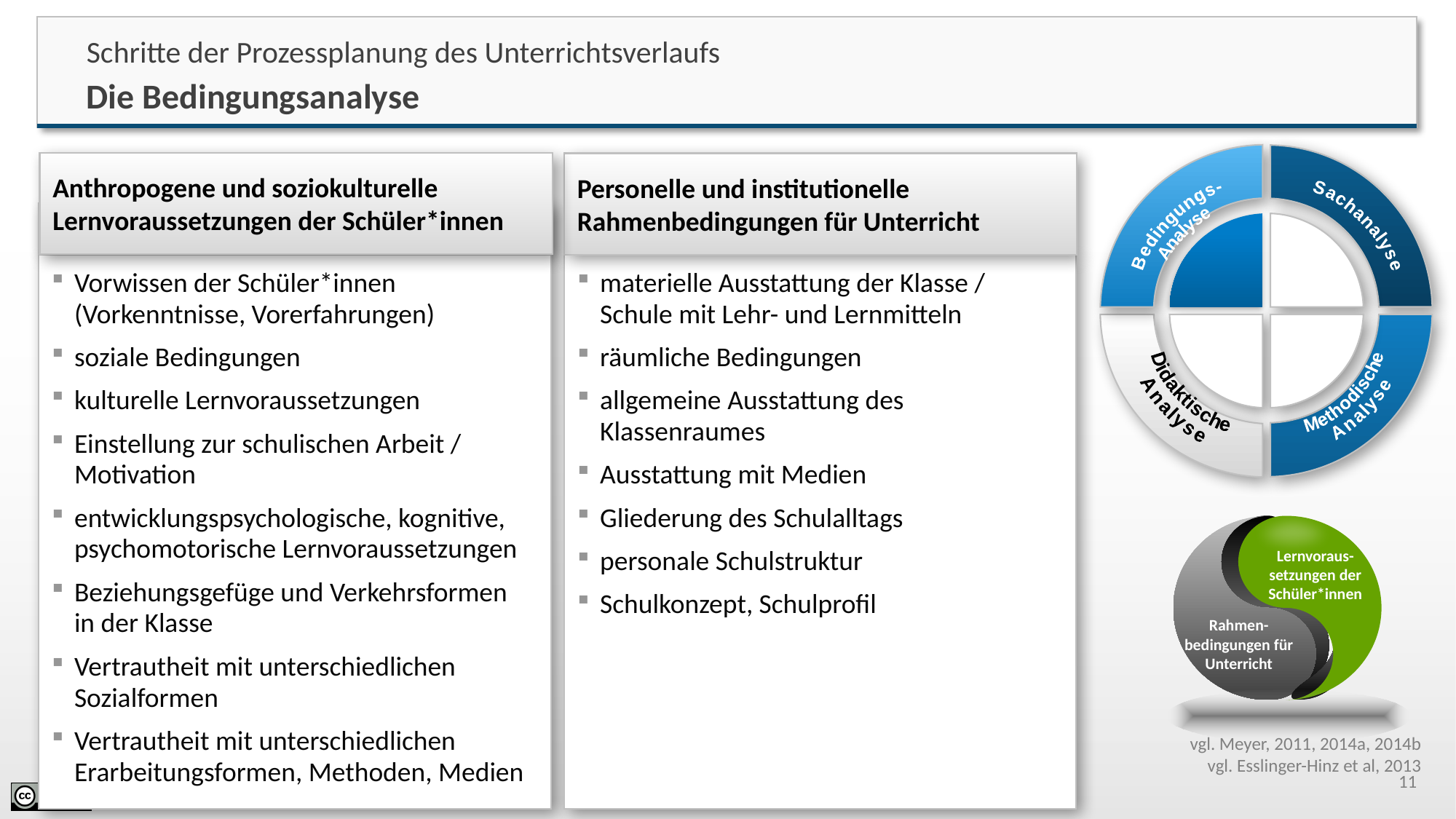

Schritte der Prozessplanung des Unterrichtsverlaufs
   Die Bedingungsanalyse

Bedingungs-
Analyse
Sachanalyse

Didaktische
Analyse
Methodische
Analyse
Anthropogene und soziokulturelle Lernvoraussetzungen der Schüler*innen
Personelle und institutionelle Rahmenbedingungen für Unterricht
materielle Ausstattung der Klasse / Schule mit Lehr- und Lernmitteln
räumliche Bedingungen
allgemeine Ausstattung des Klassenraumes
Ausstattung mit Medien
Gliederung des Schulalltags
personale Schulstruktur
Schulkonzept, Schulprofil
Bezeichnung 1
Vorwissen der Schüler*innen (Vorkenntnisse, Vorerfahrungen)
soziale Bedingungen
kulturelle Lernvoraussetzungen
Einstellung zur schulischen Arbeit / Motivation
entwicklungspsychologische, kognitive, psychomotorische Lernvoraussetzungen
Beziehungsgefüge und Verkehrsformen in der Klasse
Vertrautheit mit unterschiedlichen Sozialformen
Vertrautheit mit unterschiedlichen Erarbeitungsformen, Methoden, Medien

Rahmen-bedingungen für Unterricht
Lernvoraus-setzungen der Schüler*innen

vgl. Meyer, 2011, 2014a, 2014b
vgl. Esslinger-Hinz et al, 2013

11